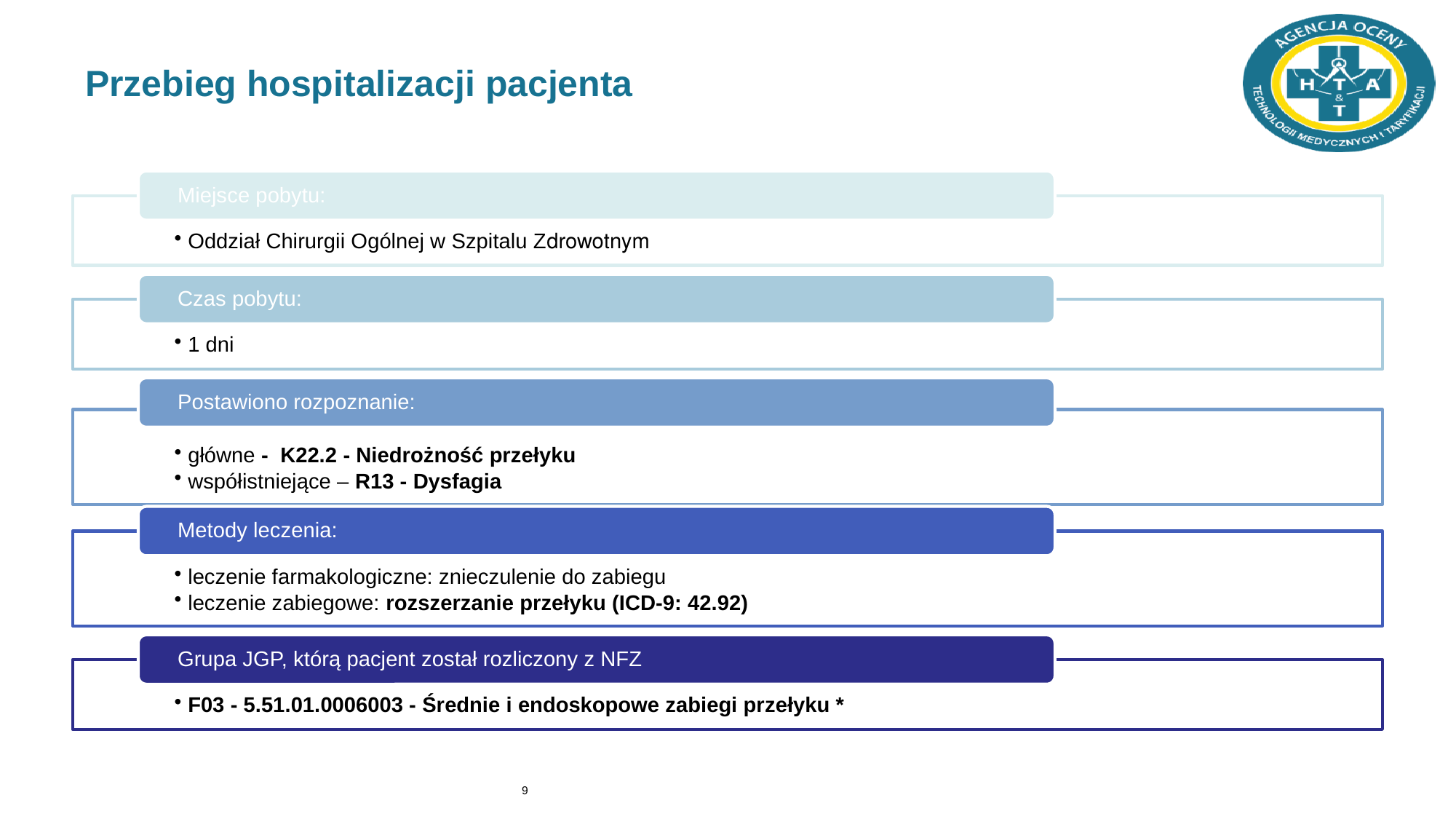

# Przebieg hospitalizacji pacjenta
Oddział Chirurgii Ogólnej w Szpitalu Zdrowotnym
Miejsce pobytu:
1 dni
Czas pobytu:
główne -  K22.2 - Niedrożność przełyku
współistniejące – R13 - Dysfagia
Postawiono rozpoznanie:
leczenie farmakologiczne: znieczulenie do zabiegu
leczenie zabiegowe: rozszerzanie przełyku (ICD-9: 42.92)
Metody leczenia:
F03 - 5.51.01.0006003 - Średnie i endoskopowe zabiegi przełyku *
Grupa JGP, którą pacjent został rozliczony z NFZ